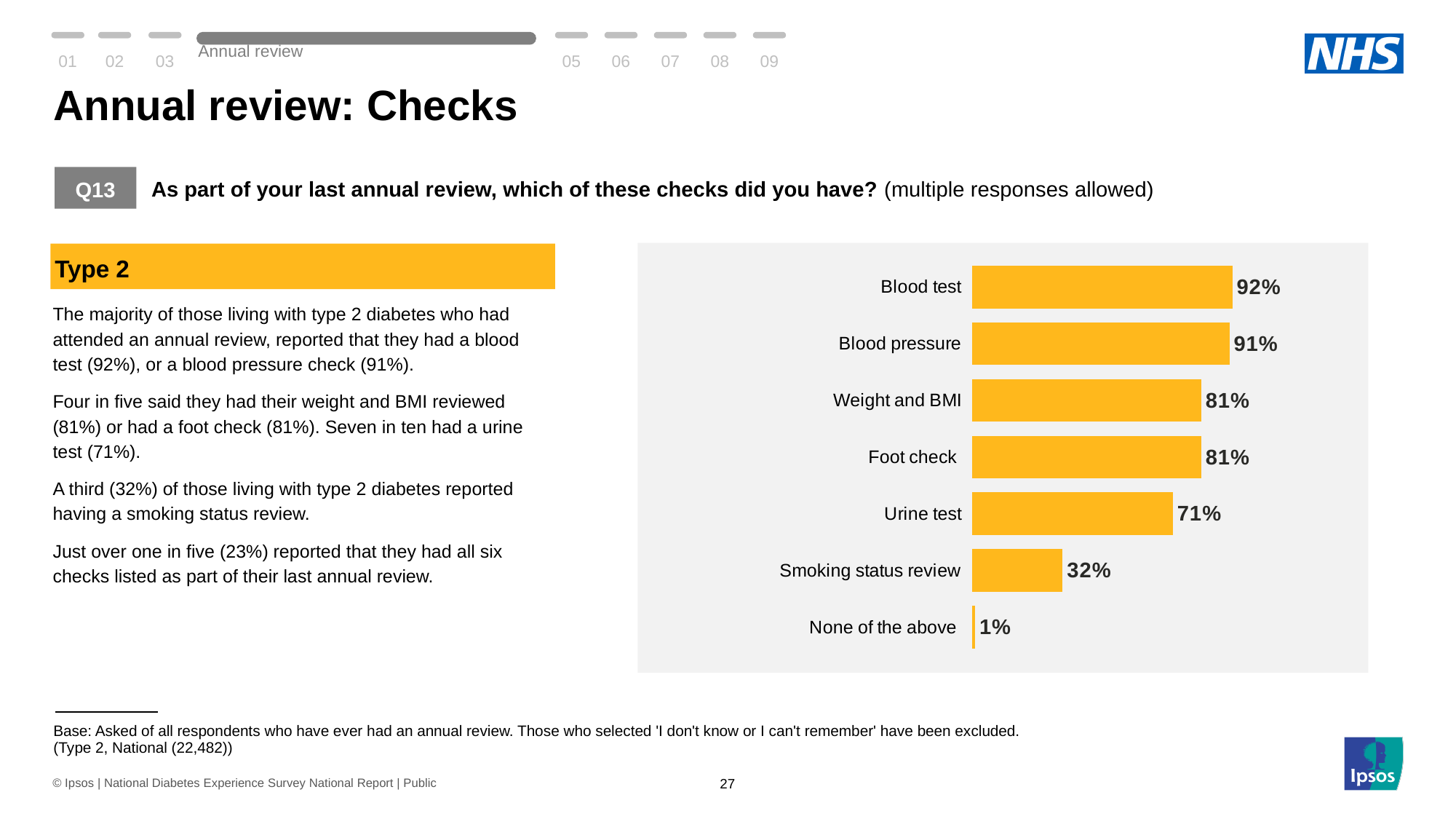

01
02
03
Annual review
05
06
07
08
09
# Annual review: Checks
Q13
As part of your last annual review, which of these checks did you have? (multiple responses allowed)

Type 2

### Chart

| Category | Which checks |
|---|---|
| None of the above  | 1.0 |
| Smoking status review | 32.0 |
| Urine test | 71.0 |
| Foot check  | 81.0 |
| Weight and BMI | 81.0 |
| Blood pressure | 91.0 |
| Blood test | 92.0 |
The majority of those living with type 2 diabetes who had attended an annual review, reported that they had a blood test (92%), or a blood pressure check (91%).
Four in five said they had their weight and BMI reviewed (81%) or had a foot check (81%). Seven in ten had a urine test (71%).
A third (32%) of those living with type 2 diabetes reported having a smoking status review.
Just over one in five (23%) reported that they had all six checks listed as part of their last annual review.

| Base: Asked of all respondents who have ever had an annual review. Those who selected 'I don't know or I can't remember' have been excluded. (Type 2, National (22,482)) |
| --- |